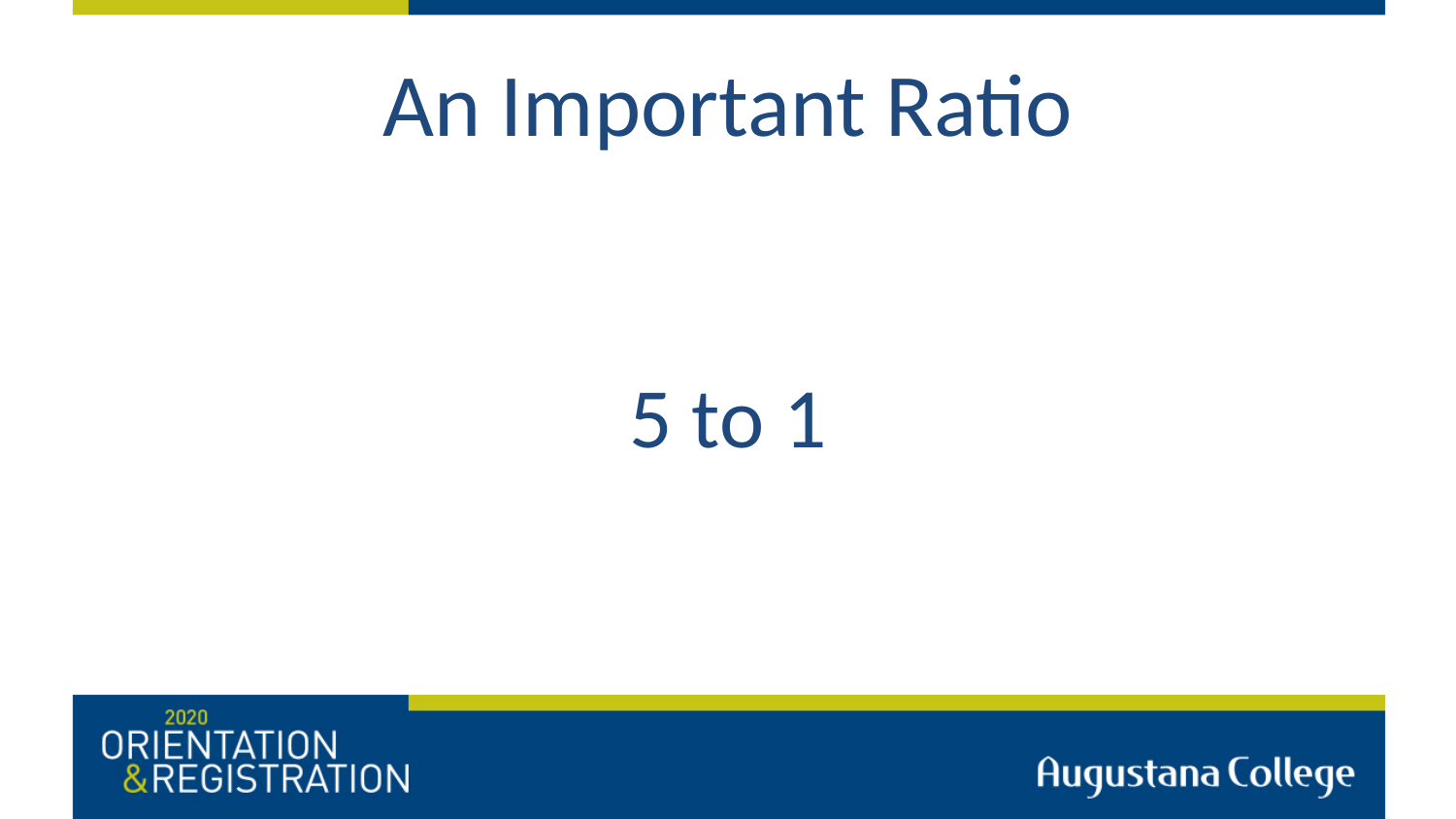

# An Important Ratio

5 to 1